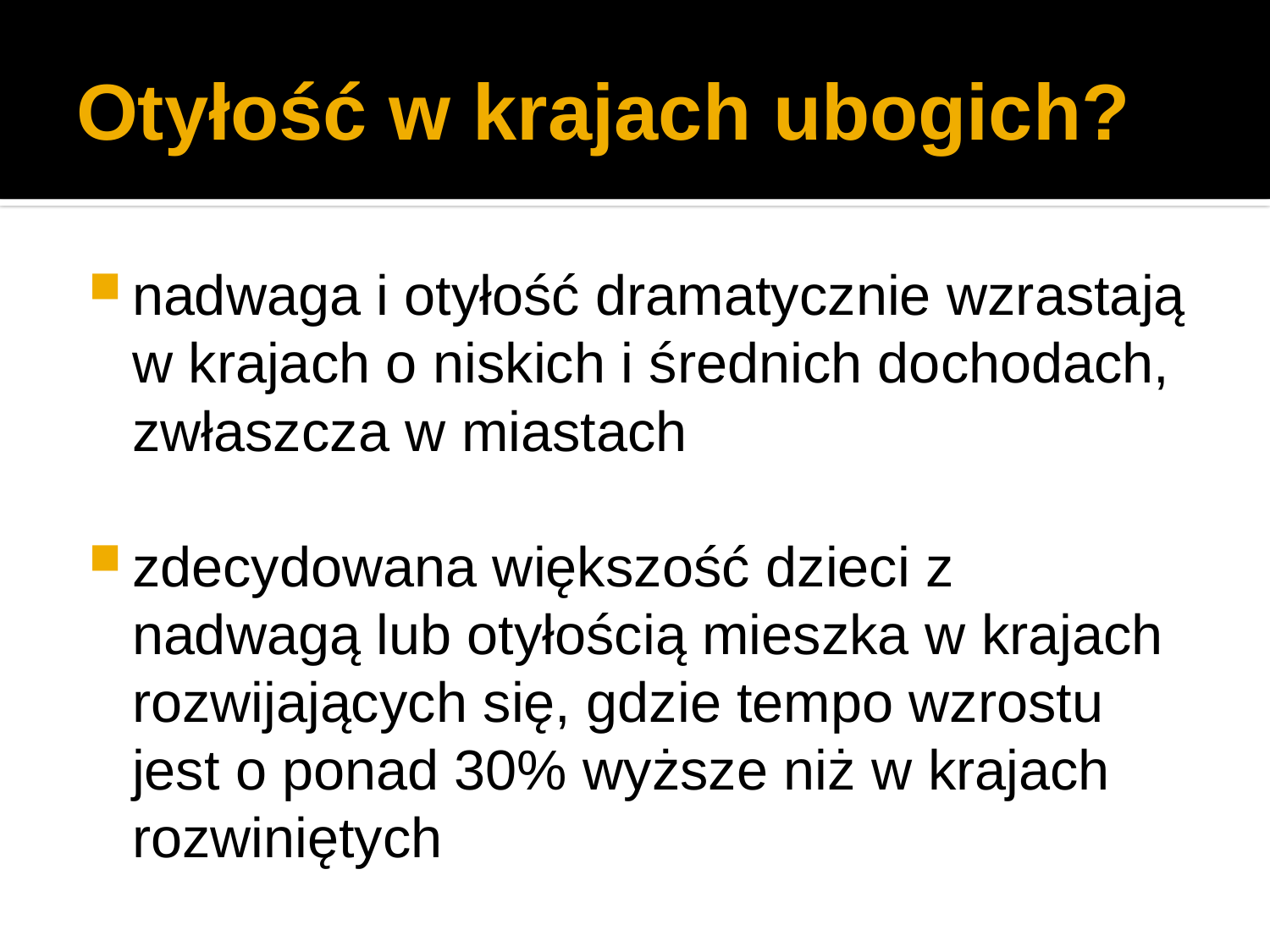

# Otyłość w krajach ubogich?
nadwaga i otyłość dramatycznie wzrastają w krajach o niskich i średnich dochodach, zwłaszcza w miastach

zdecydowana większość dzieci z nadwagą lub otyłością mieszka w krajach rozwijających się, gdzie tempo wzrostu jest o ponad 30% wyższe niż w krajach rozwiniętych